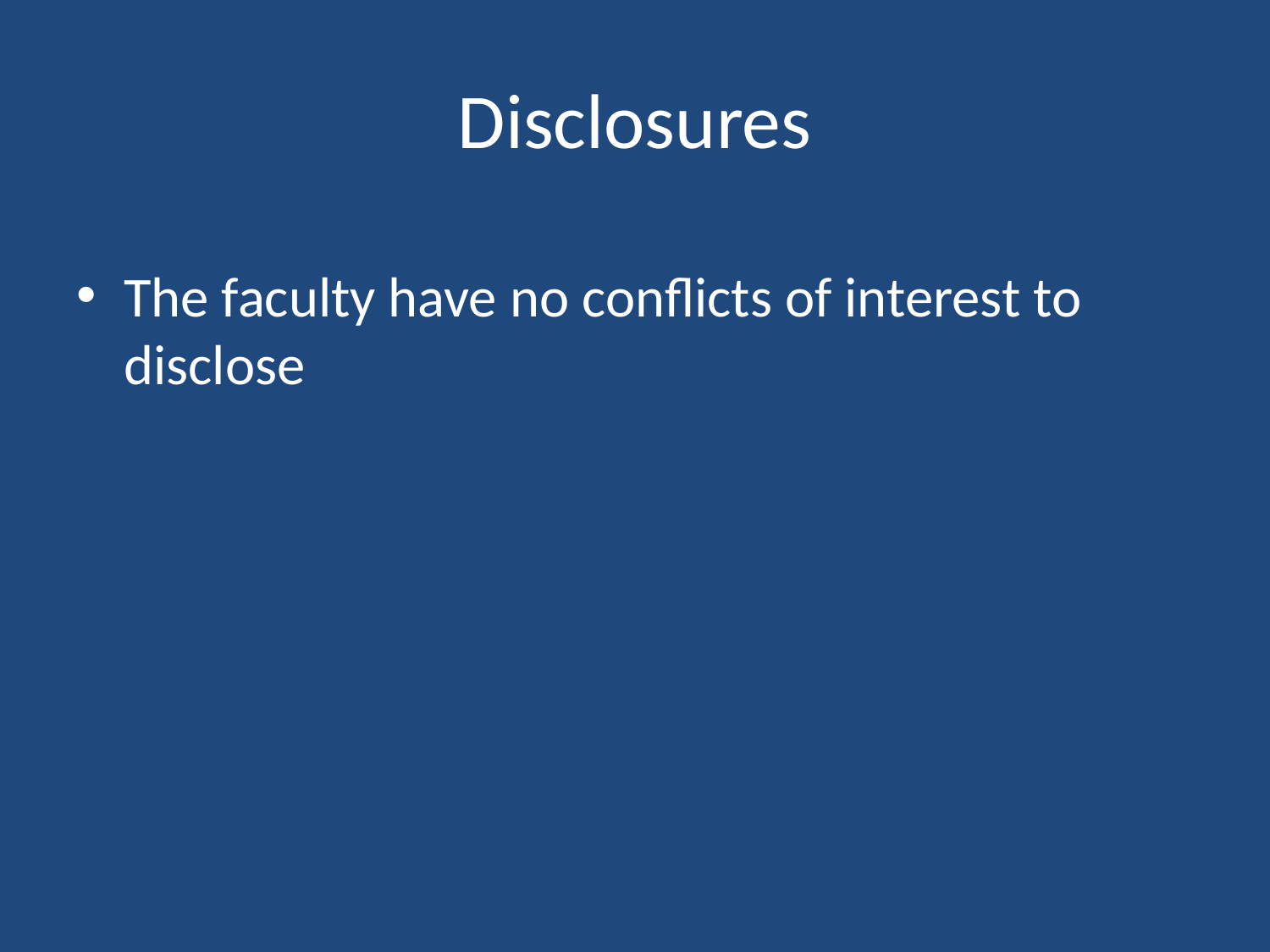

# Disclosures
The faculty have no conflicts of interest to disclose